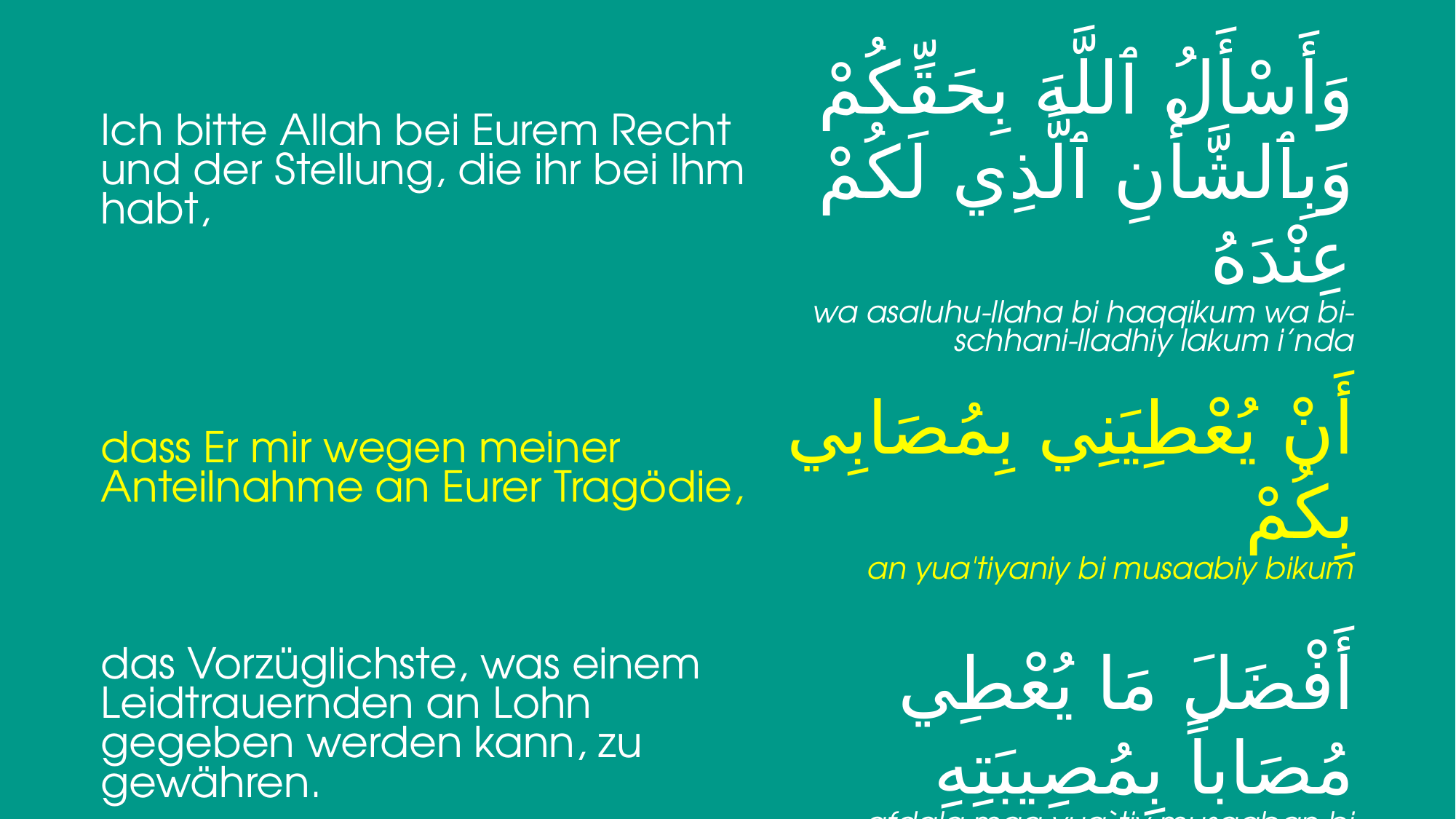

| Ich bitte Allah bei Eurem Recht und der Stellung, die ihr bei Ihm habt, | وَأَسْأَلُ ٱللَّهَ بِحَقِّكُمْ وَبِٱلشَّأْنِ ٱلَّذِي لَكُمْ عِنْدَهُ |
| --- | --- |
|  | wa asaluhu-llaha bi haqqikum wa bi-schhani-lladhiy lakum i’nda |
| dass Er mir wegen meiner Anteilnahme an Eurer Tragödie, | أَنْ يُعْطِيَنِي بِمُصَابِي بِكُمْ |
|  | an yua'tiyaniy bi musaabiy bikum |
| das Vorzüglichste, was einem Leidtrauernden an Lohn gegeben werden kann, zu gewähren. | أَفْضَلَ مَا يُعْطِي مُصَاباً بِمُصِيبَتِهِ |
|  | afdala maa yua`tiy musaaban bi musiybati |